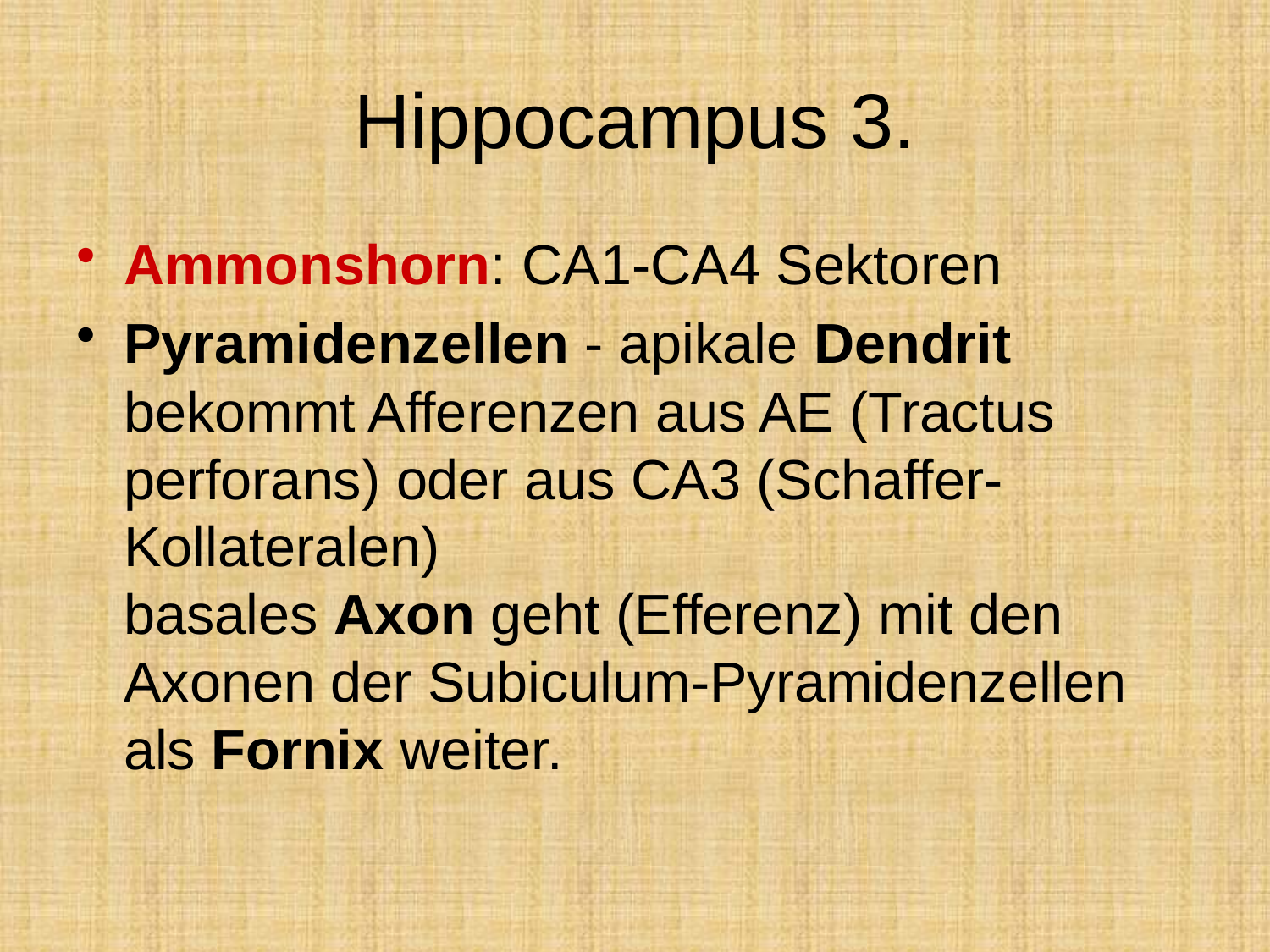

# Hippocampus 3.
Ammonshorn: CA1-CA4 Sektoren
Pyramidenzellen - apikale Dendrit bekommt Afferenzen aus AE (Tractus perforans) oder aus CA3 (Schaffer-Kollateralen)
basales Axon geht (Efferenz) mit den Axonen der Subiculum-Pyramidenzellen als Fornix weiter.